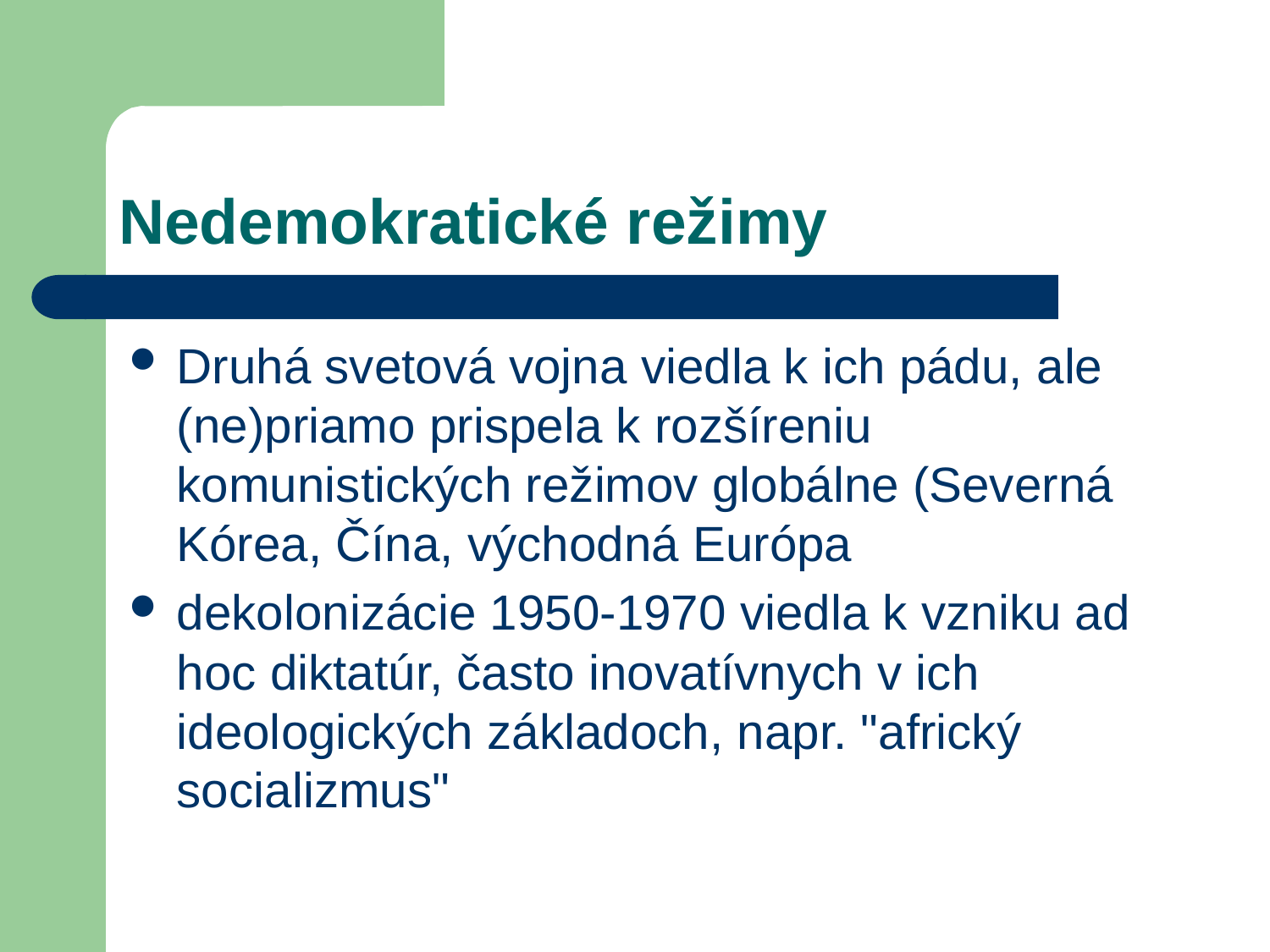

# Nedemokratické režimy
Druhá svetová vojna viedla k ich pádu, ale (ne)priamo prispela k rozšíreniu komunistických režimov globálne (Severná Kórea, Čína, východná Európa
dekolonizácie 1950-1970 viedla k vzniku ad hoc diktatúr, často inovatívnych v ich ideologických základoch, napr. "africký socializmus"